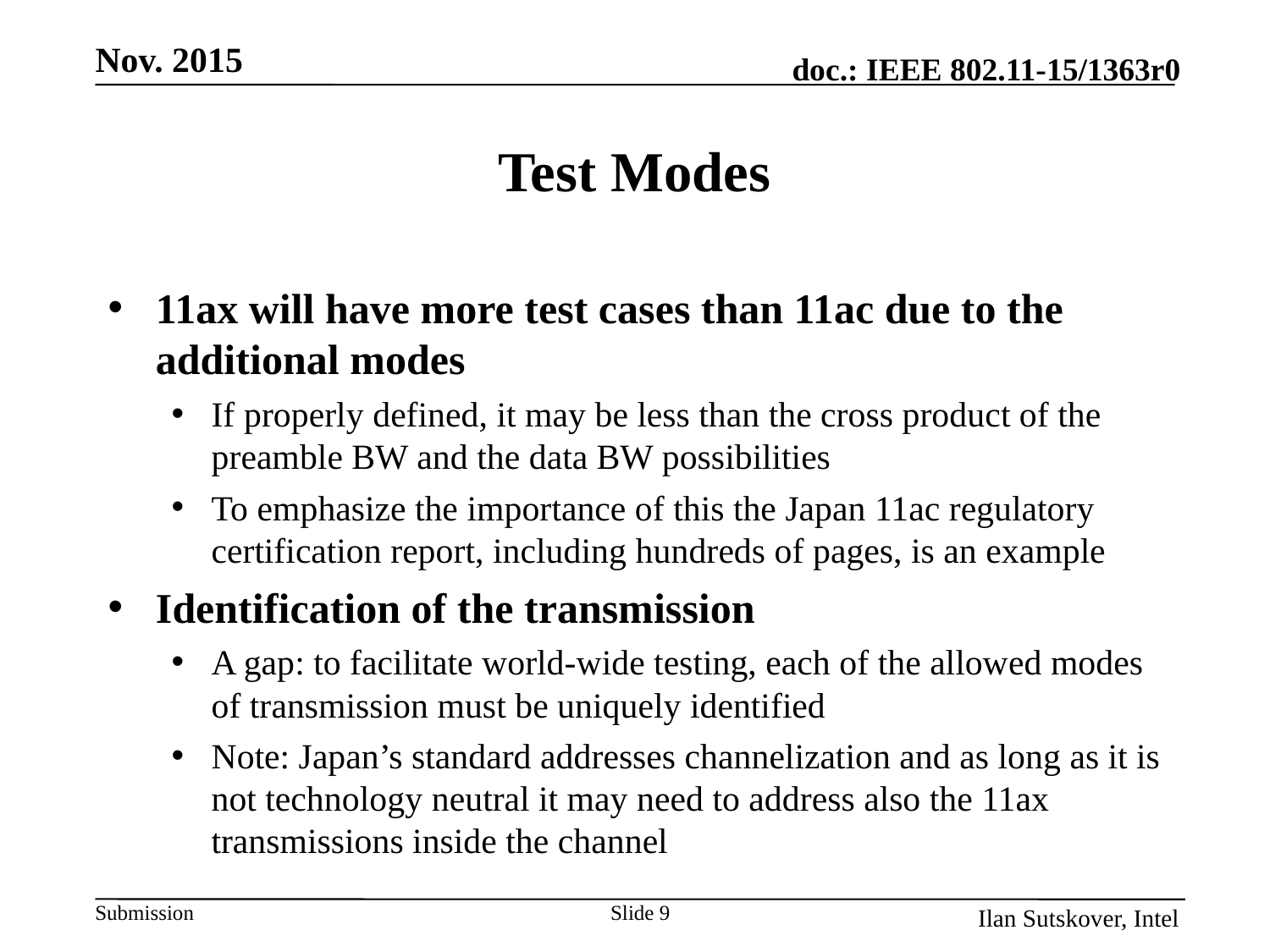

Nov. 2015
# Test Modes
11ax will have more test cases than 11ac due to the additional modes
If properly defined, it may be less than the cross product of the preamble BW and the data BW possibilities
To emphasize the importance of this the Japan 11ac regulatory certification report, including hundreds of pages, is an example
Identification of the transmission
A gap: to facilitate world-wide testing, each of the allowed modes of transmission must be uniquely identified
Note: Japan’s standard addresses channelization and as long as it is not technology neutral it may need to address also the 11ax transmissions inside the channel
Slide 9